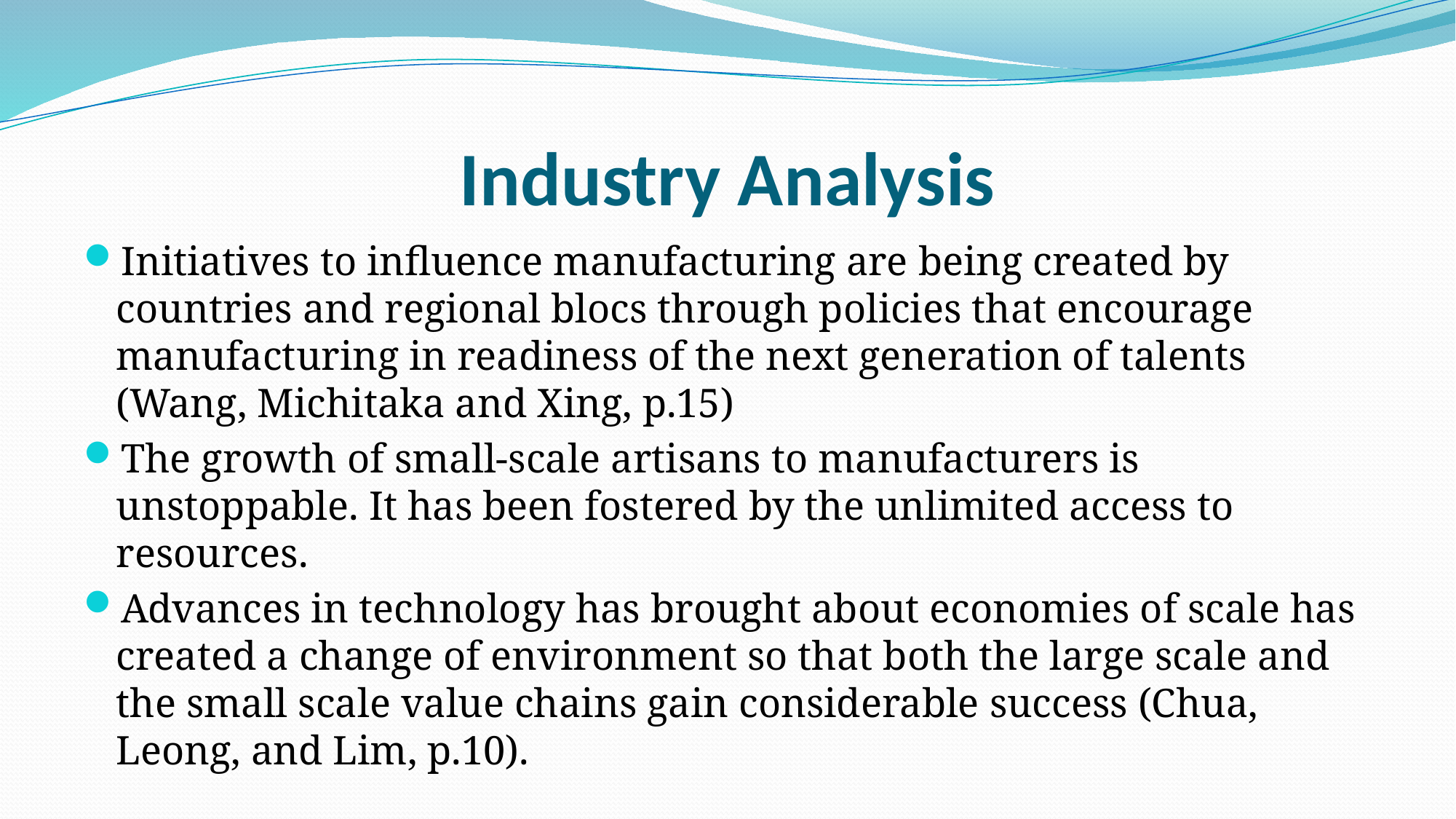

# Industry Analysis
Initiatives to influence manufacturing are being created by countries and regional blocs through policies that encourage manufacturing in readiness of the next generation of talents (Wang, Michitaka and Xing, p.15)
The growth of small-scale artisans to manufacturers is unstoppable. It has been fostered by the unlimited access to resources.
Advances in technology has brought about economies of scale has created a change of environment so that both the large scale and the small scale value chains gain considerable success (Chua, Leong, and Lim, p.10).